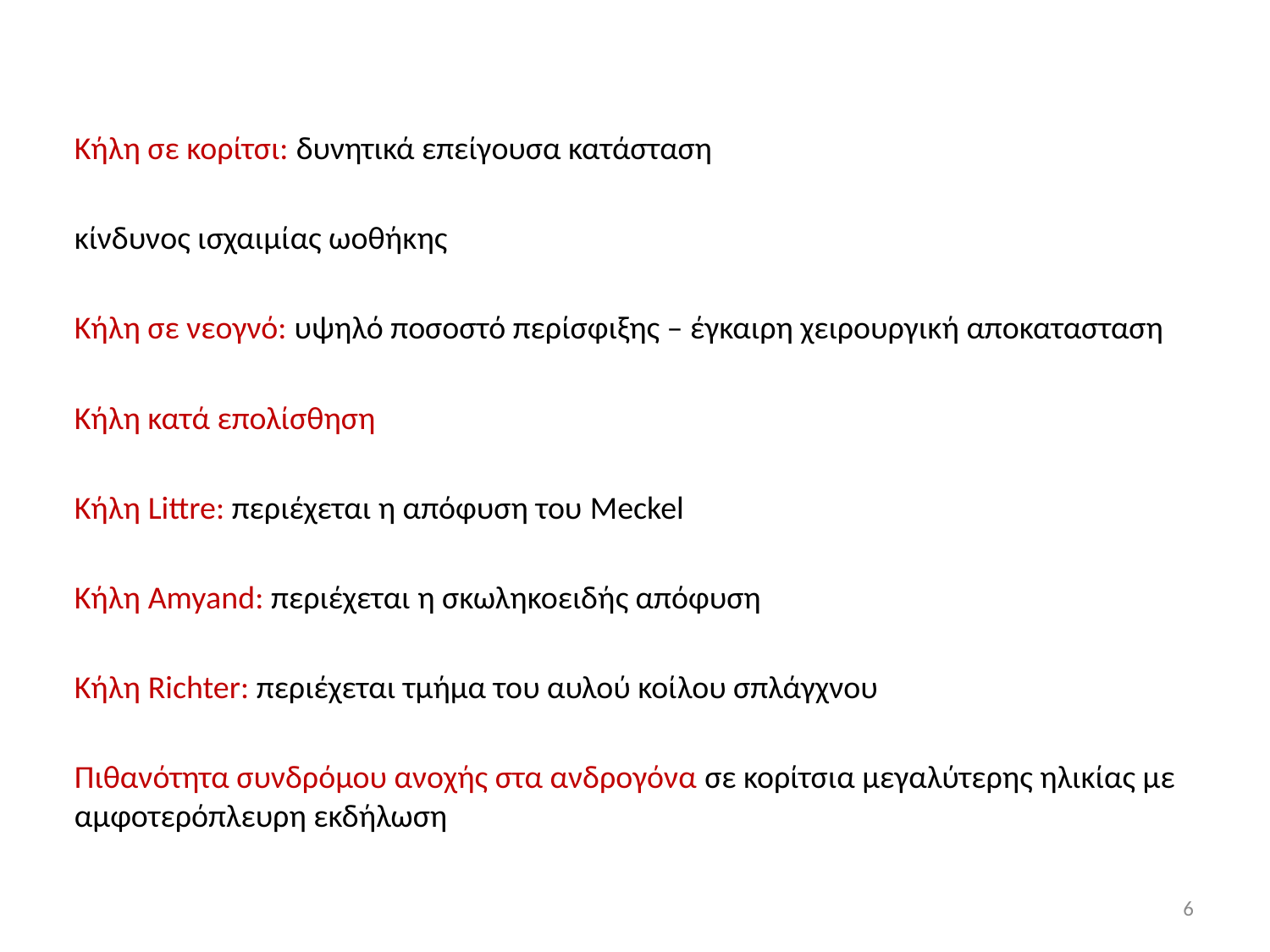

Κήλη σε κορίτσι: δυνητικά επείγουσα κατάσταση

	κίνδυνος ισχαιμίας ωοθήκης

	Κήλη σε νεογνό: υψηλό ποσοστό περίσφιξης – έγκαιρη χειρουργική αποκατασταση

	Κήλη κατά επολίσθηση

	Κήλη Littre: περιέχεται η απόφυση του Meckel

	Κήλη Amyand: περιέχεται η σκωληκοειδής απόφυση

	Κήλη Richter: περιέχεται τμήμα του αυλού κοίλου σπλάγχνου

	Πιθανότητα συνδρόμου ανοχής στα ανδρογόνα σε κορίτσια μεγαλύτερης ηλικίας με αμφοτερόπλευρη εκδήλωση

6